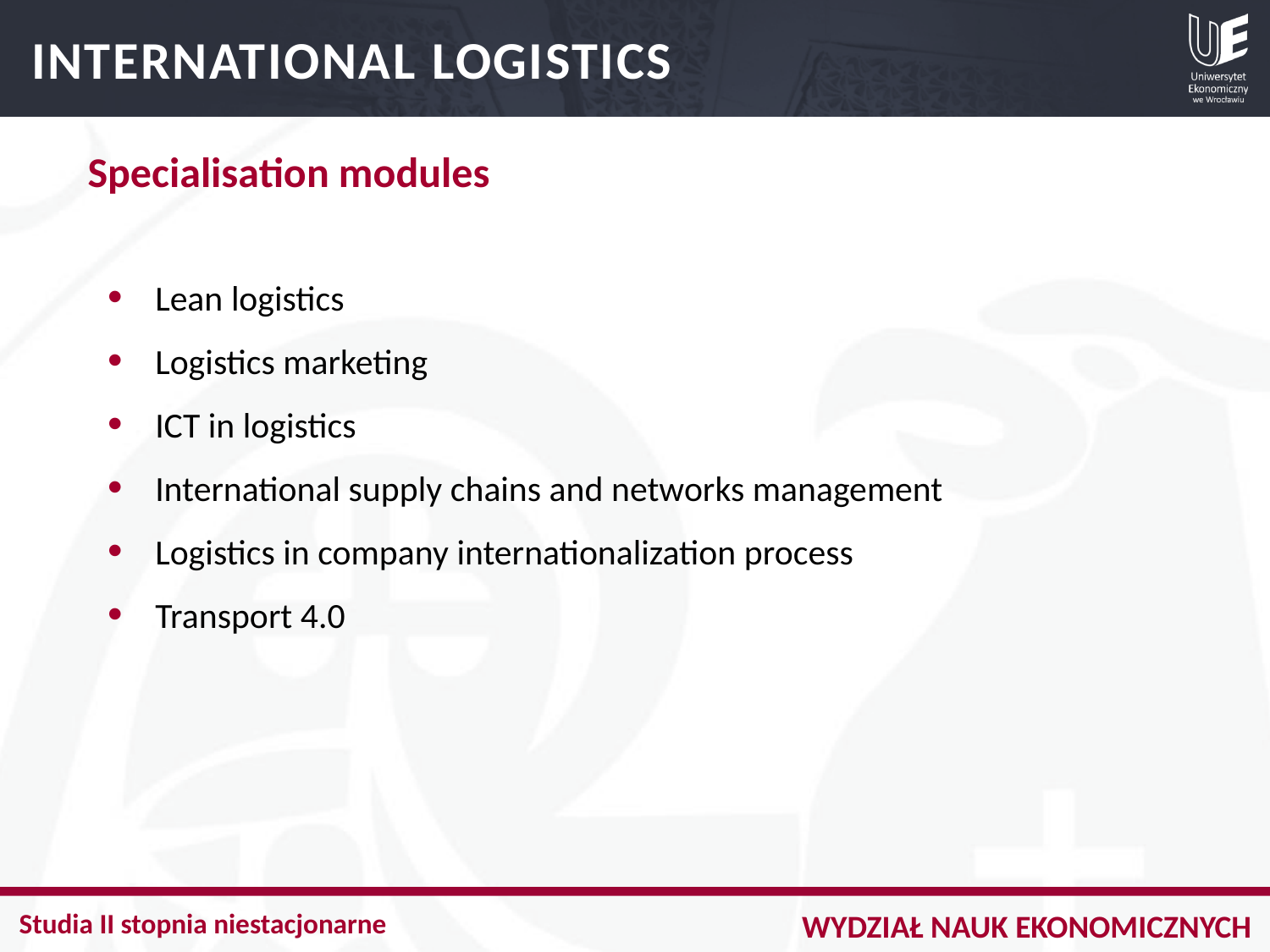

INTERNATIONAL LOGISTICS
Specialisation modules
Lean logistics
Logistics marketing
ICT in logistics
International supply chains and networks management
Logistics in company internationalization process
Transport 4.0